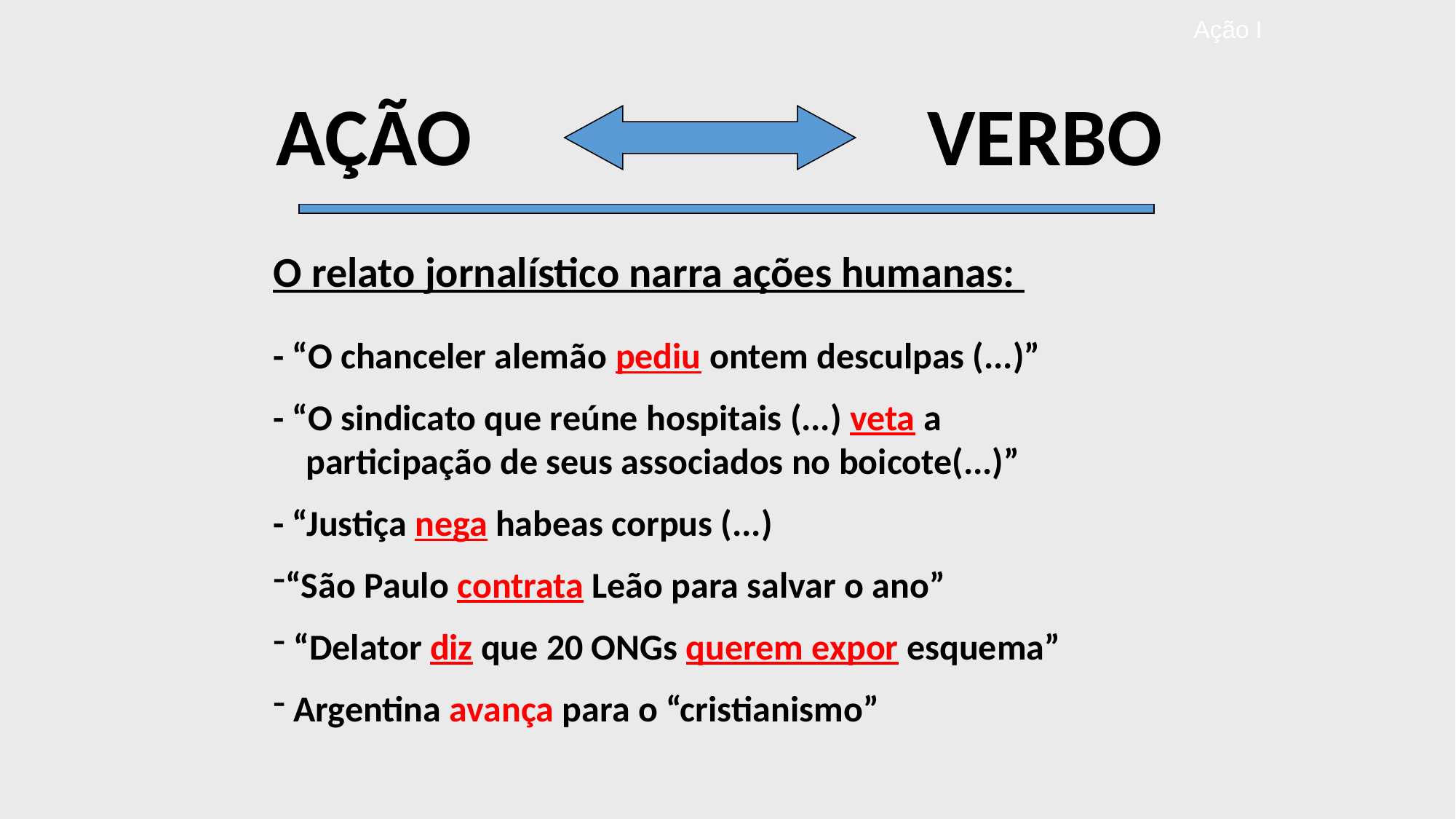

# Ação I
AÇÃO
VERBO

O relato jornalístico narra ações humanas:
- “O chanceler alemão pediu ontem desculpas (...)”
- “O sindicato que reúne hospitais (...) veta a
    participação de seus associados no boicote(...)”
- “Justiça nega habeas corpus (...)
“São Paulo contrata Leão para salvar o ano”
 “Delator diz que 20 ONGs querem expor esquema”
 Argentina avança para o “cristianismo”